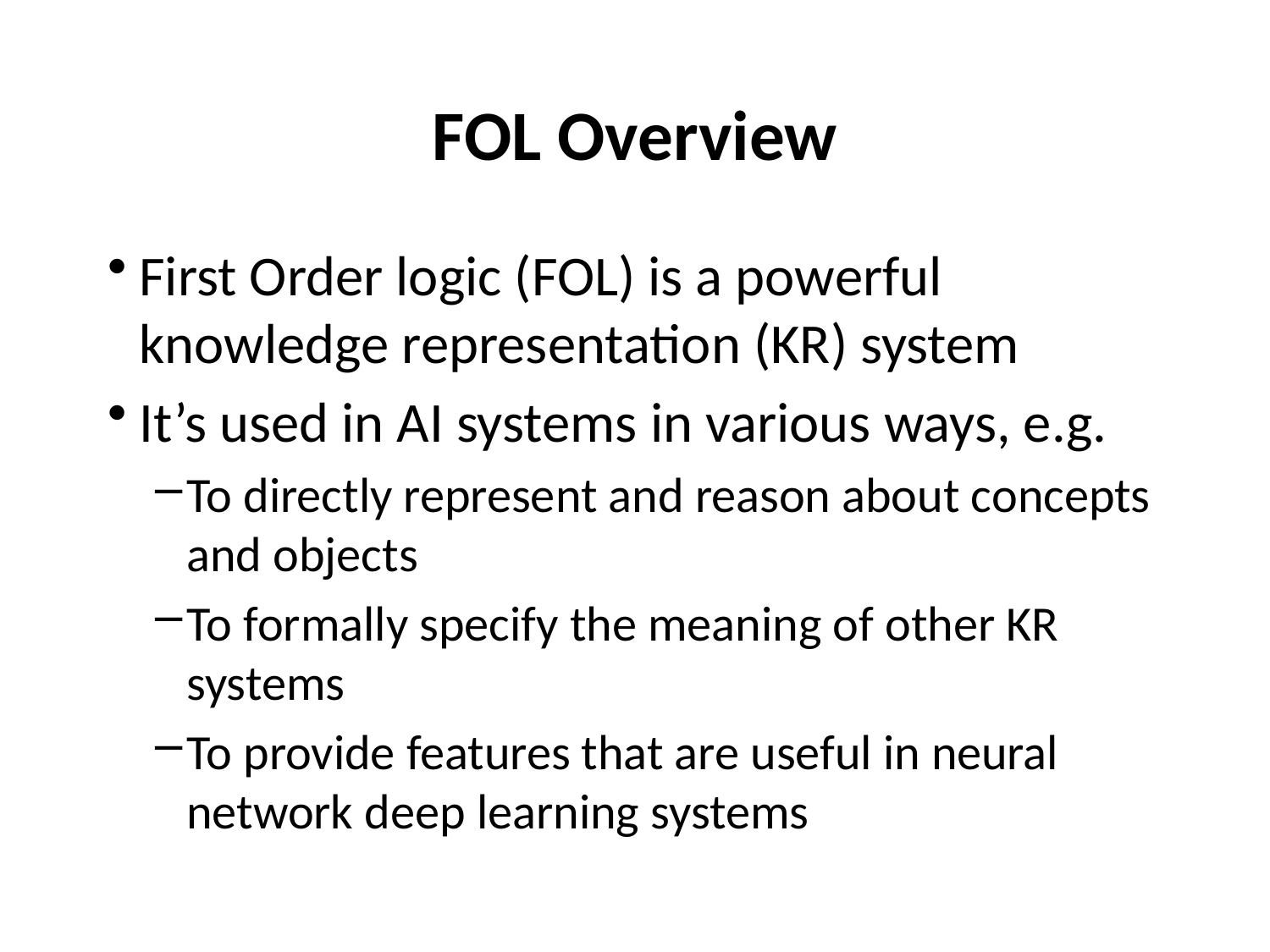

# FOL Overview
First Order logic (FOL) is a powerful knowledge representation (KR) system
It’s used in AI systems in various ways, e.g.
To directly represent and reason about concepts and objects
To formally specify the meaning of other KR systems
To provide features that are useful in neural network deep learning systems